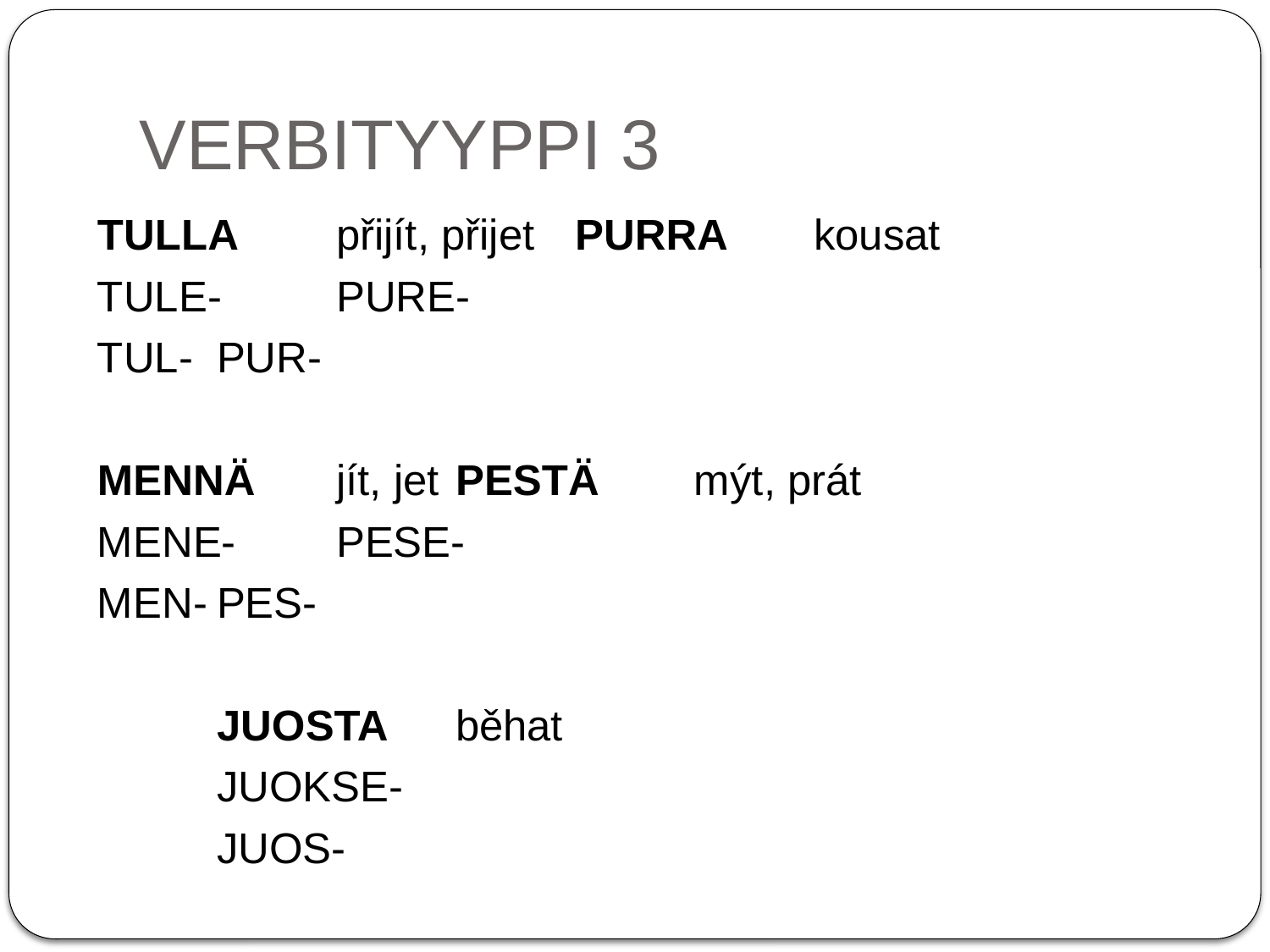

# VERBITYYPPI 3
TULLA	přijít, přijet		PURRA  	kousat
TULE-				PURE-
TUL-					PUR-

MENNÄ	jít, jet			PESTÄ 	mýt, prát
MENE-				PESE-
MEN-					PES-

					JUOSTA	běhat
					JUOKSE-
					JUOS-